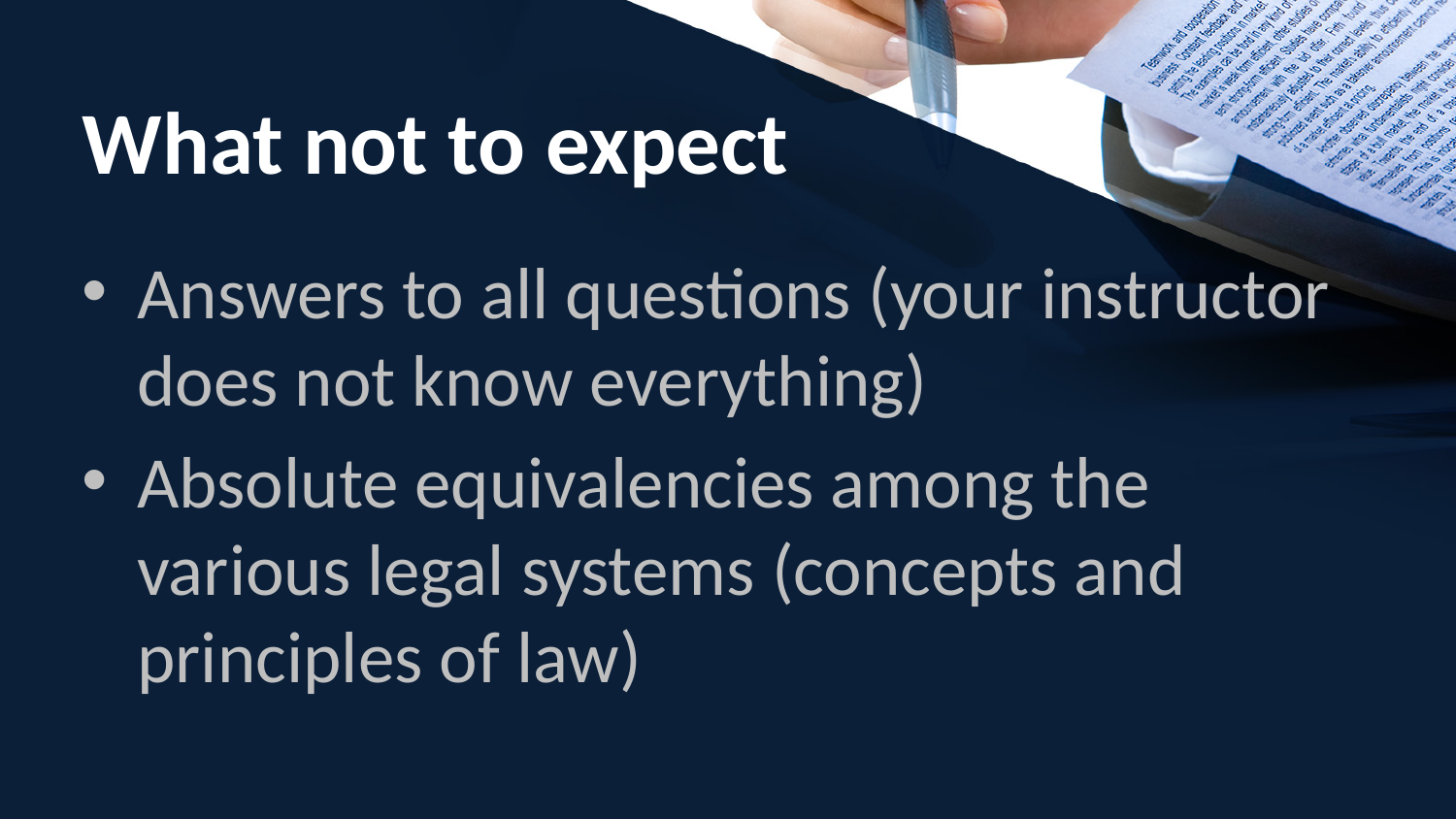

# What not to expect
Answers to all questions (your instructor does not know everything)
Absolute equivalencies among the various legal systems (concepts and principles of law)